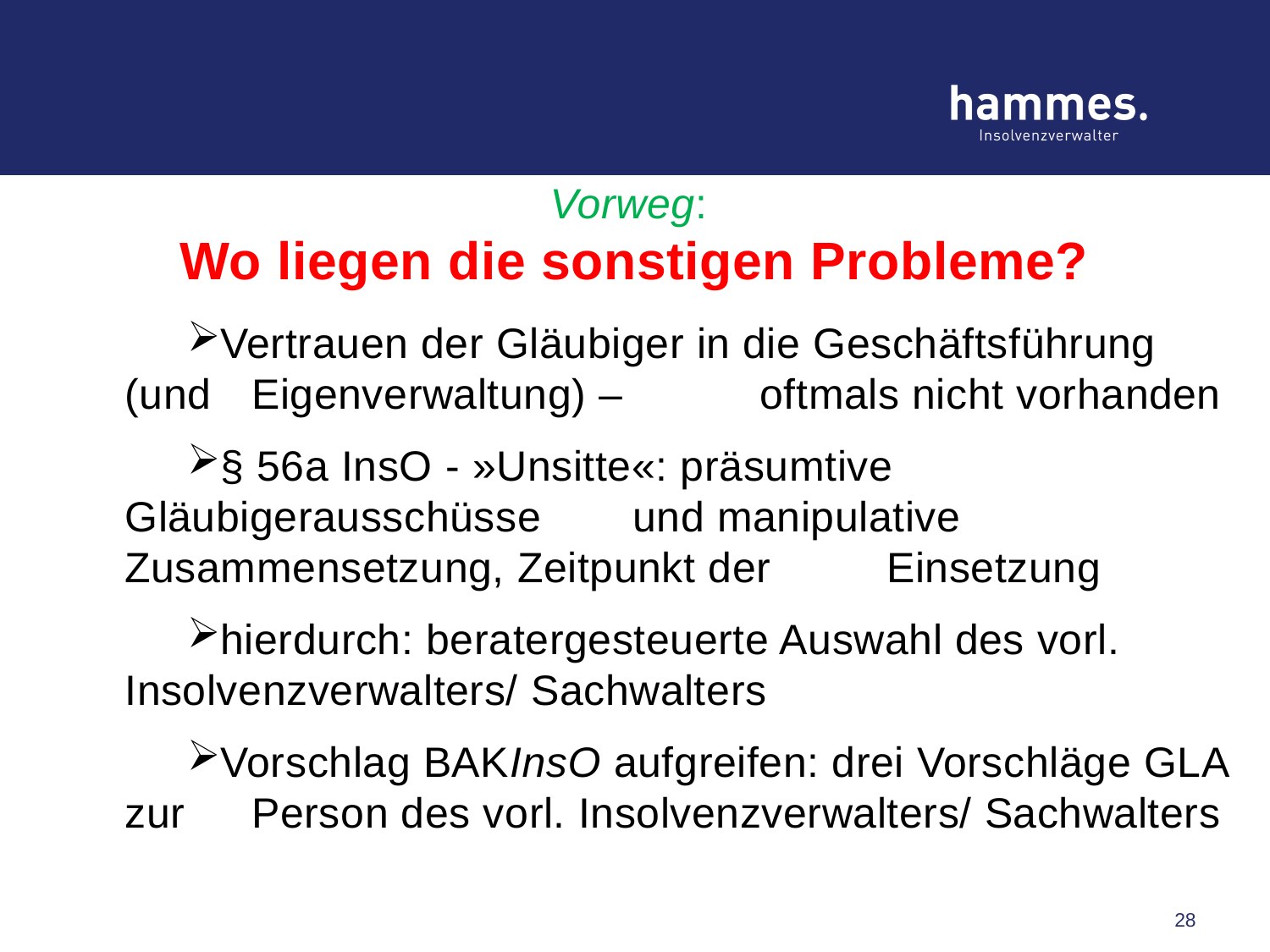

# Vorweg: Wo liegen die sonstigen Probleme?
Vertrauen der Gläubiger in die Geschäftsführung (und 	Eigenverwaltung) – 	oftmals nicht vorhanden
§ 56a InsO - »Unsitte«: präsumtive 	Gläubigerausschüsse 	und manipulative Zusammensetzung, Zeitpunkt der 	Einsetzung
hierdurch: beratergesteuerte Auswahl des vorl. 	Insolvenzverwalters/ Sachwalters
Vorschlag BAKInsO aufgreifen: drei Vorschläge GLA zur 	Person des vorl. Insolvenzverwalters/ Sachwalters